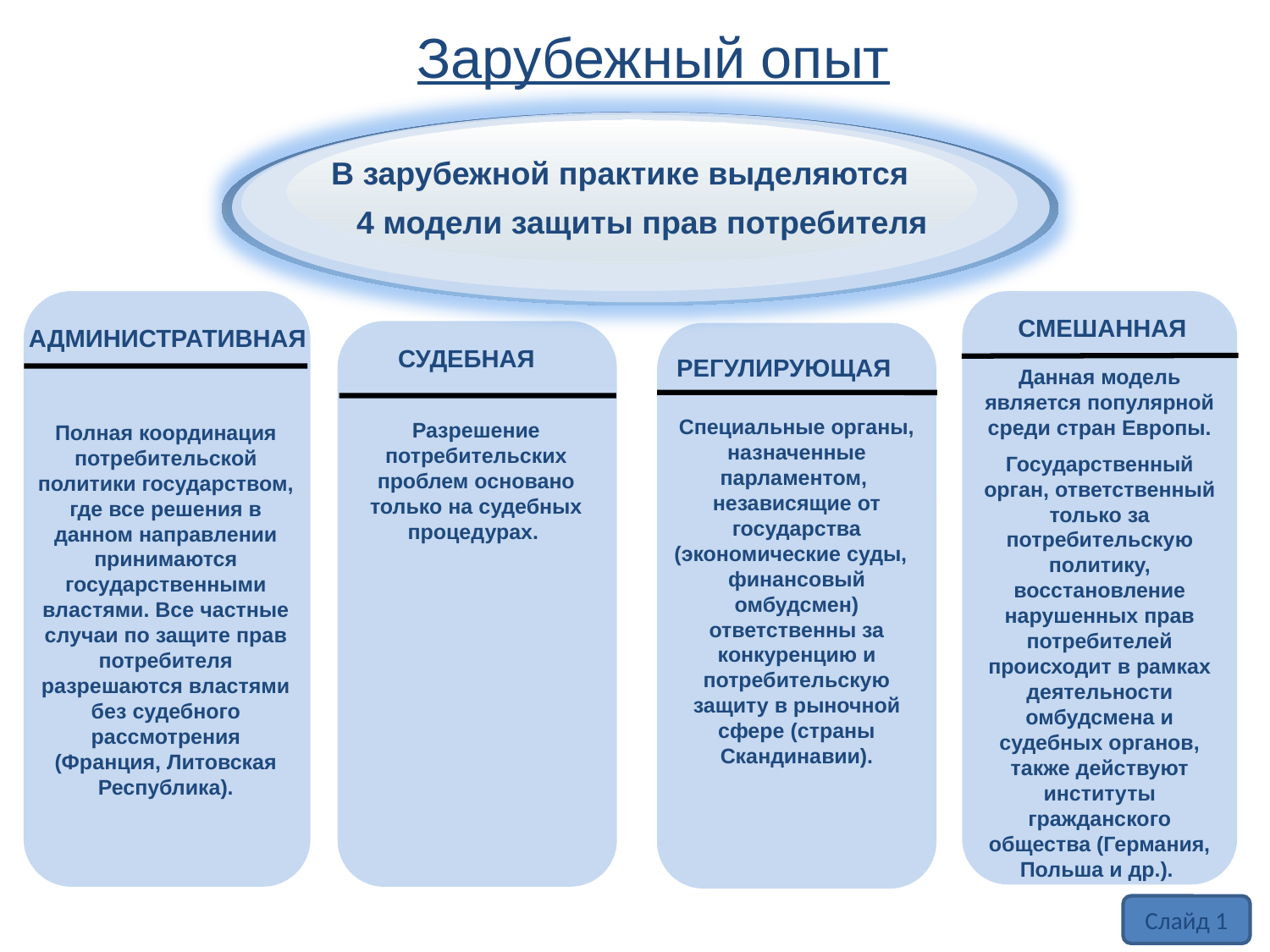

# Зарубежный опыт

В зарубежной практике выделяются
4 модели защиты прав потребителя

СМЕШАННАЯ
АДМИНИСТРАТИВНАЯ

СУДЕБНАЯ
РЕГУЛИРУЮЩАЯ

Данная модель является популярной среди стран Европы.
Государственный орган, ответственный только за потребительскую политику, восстановление нарушенных прав потребителей происходит в рамках деятельности омбудсмена и судебных органов, также действуют институты гражданского общества (Германия, Польша и др.).

Специальные органы, назначенные парламентом,  независящие от государства (экономические суды,   финансовый омбудсмен) ответственны за конкуренцию и потребительскую защиту в рыночной сфере (страны Скандинавии).

Разрешение потребительских проблем основано только на судебных процедурах.
Полная координация потребительской политики государством, где все решения в данном направлении принимаются государственными властями. Все частные случаи по защите прав потребителя разрешаются властями без судебного рассмотрения (Франция, Литовская Республика).
Слайд 1